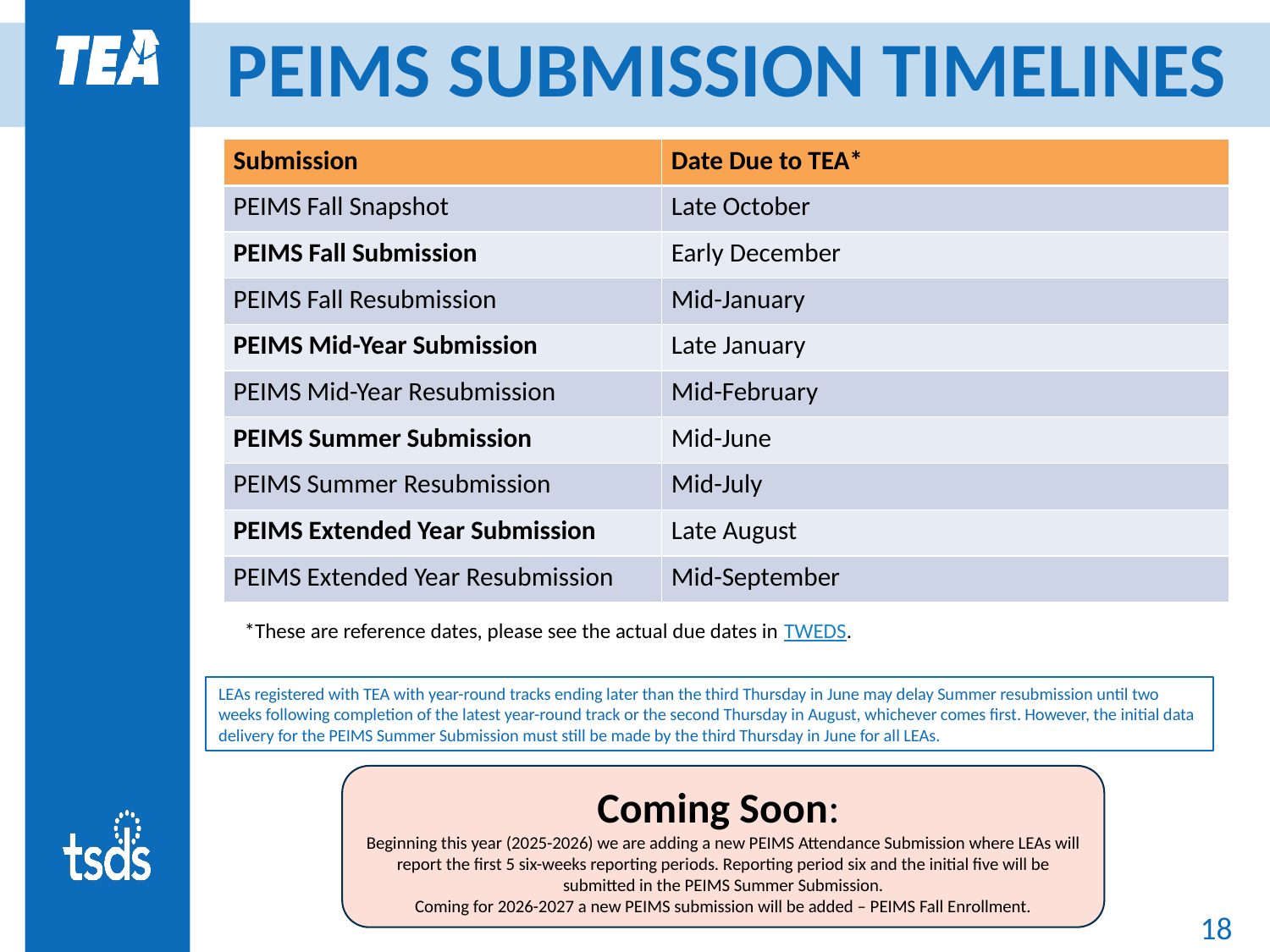

# PEIMS SUBMISSION TIMELINES
| Submission | Date Due to TEA\* |
| --- | --- |
| PEIMS Fall Snapshot | Late October |
| PEIMS Fall Submission | Early December |
| PEIMS Fall Resubmission | Mid-January |
| PEIMS Mid-Year Submission | Late January |
| PEIMS Mid-Year Resubmission | Mid-February |
| PEIMS Summer Submission | Mid-June |
| PEIMS Summer Resubmission | Mid-July |
| PEIMS Extended Year Submission | Late August |
| PEIMS Extended Year Resubmission | Mid-September |
*These are reference dates, please see the actual due dates in TWEDS.
LEAs registered with TEA with year-round tracks ending later than the third Thursday in June may delay Summer resubmission until two weeks following completion of the latest year-round track or the second Thursday in August, whichever comes first. However, the initial data delivery for the PEIMS Summer Submission must still be made by the third Thursday in June for all LEAs.

Coming Soon:
Beginning this year (2025-2026) we are adding a new PEIMS Attendance Submission where LEAs will report the first 5 six-weeks reporting periods. Reporting period six and the initial five will be submitted in the PEIMS Summer Submission.
Coming for 2026-2027 a new PEIMS submission will be added – PEIMS Fall Enrollment.

18